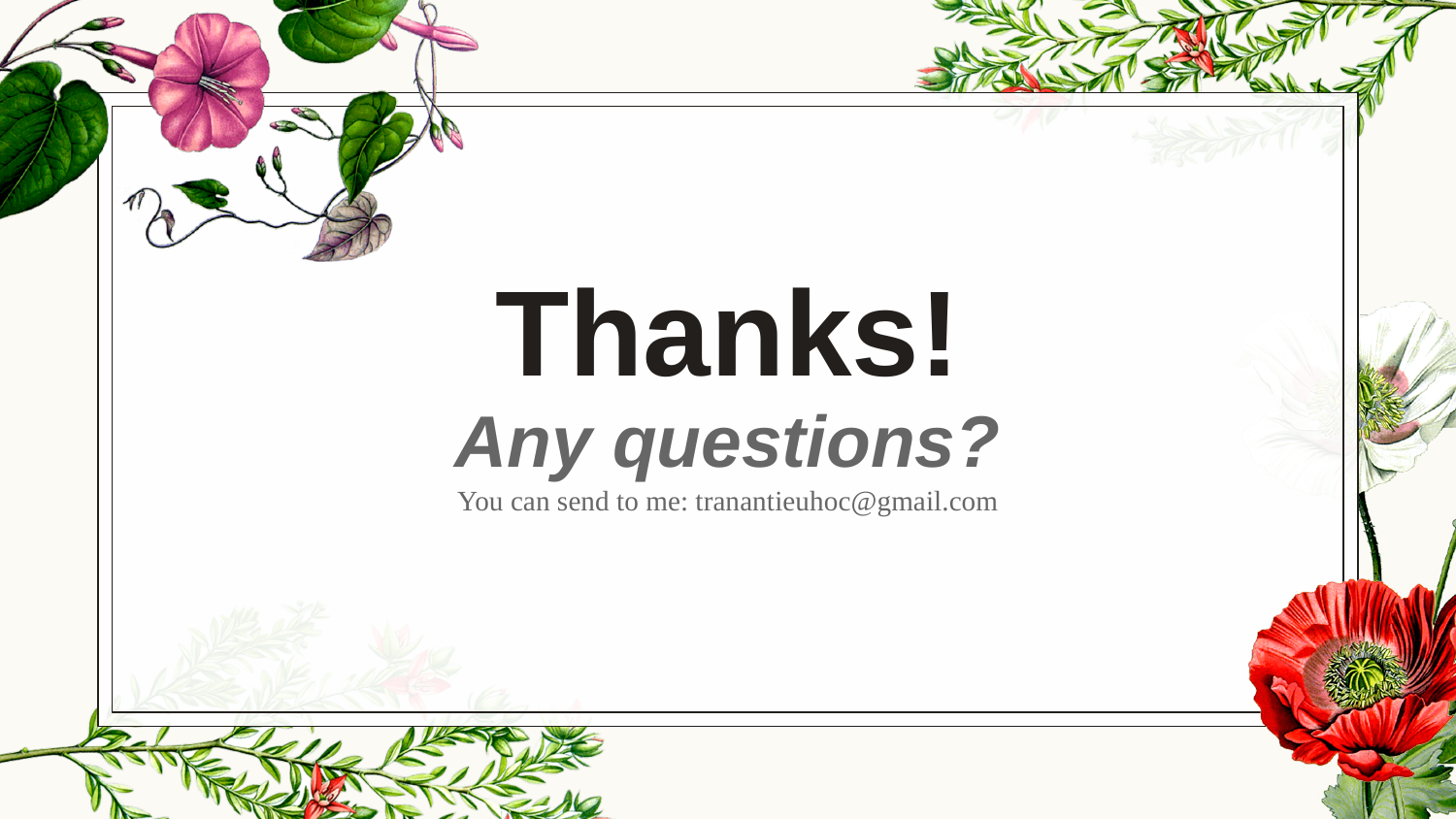

Thanks!
Any questions?
You can send to me: tranantieuhoc@gmail.com